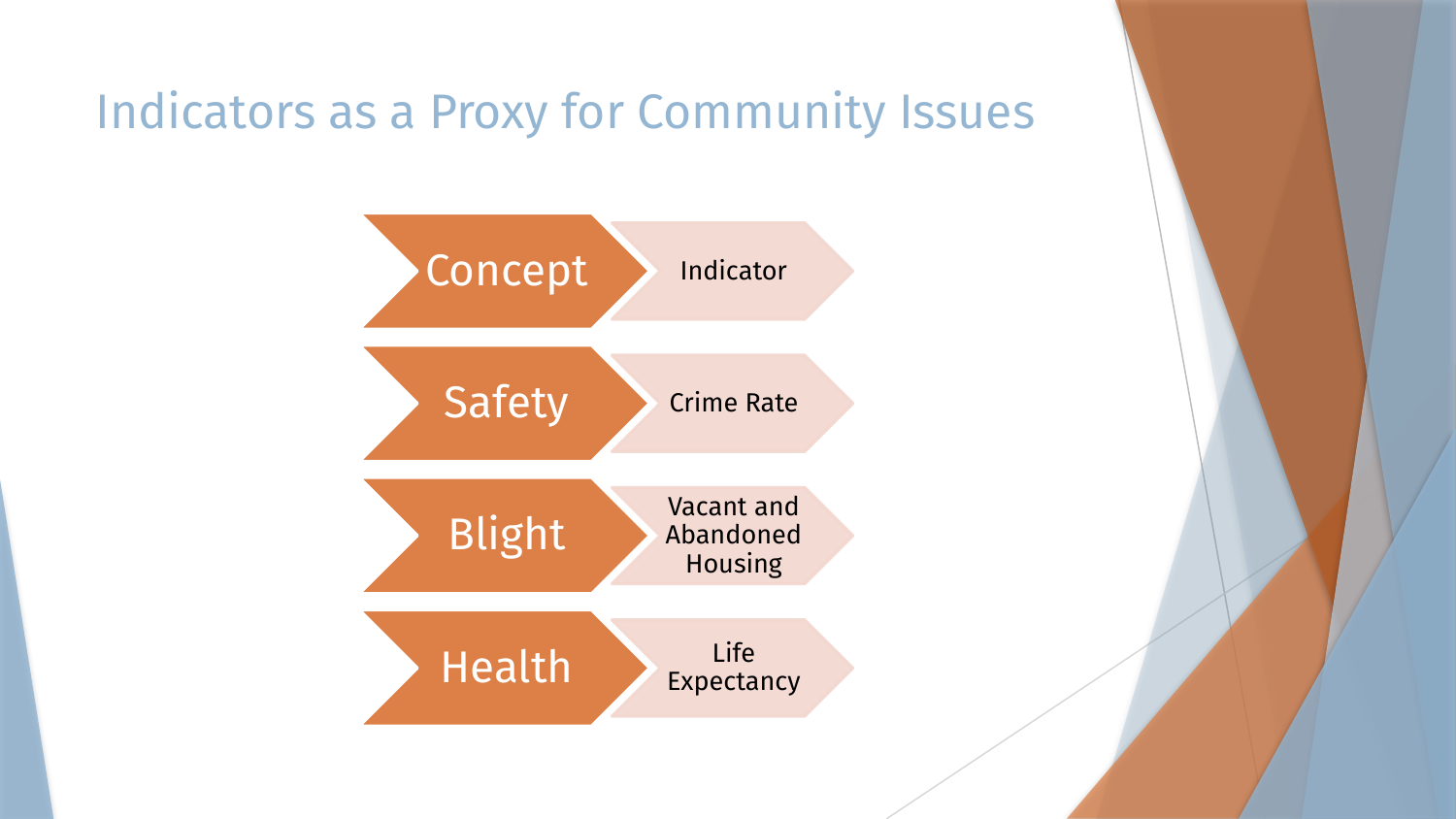

# Indicators as a Proxy for Community Issues
Concept
Indicator
Safety
Crime Rate
Blight
Vacant and Abandoned Housing
Health
Life Expectancy